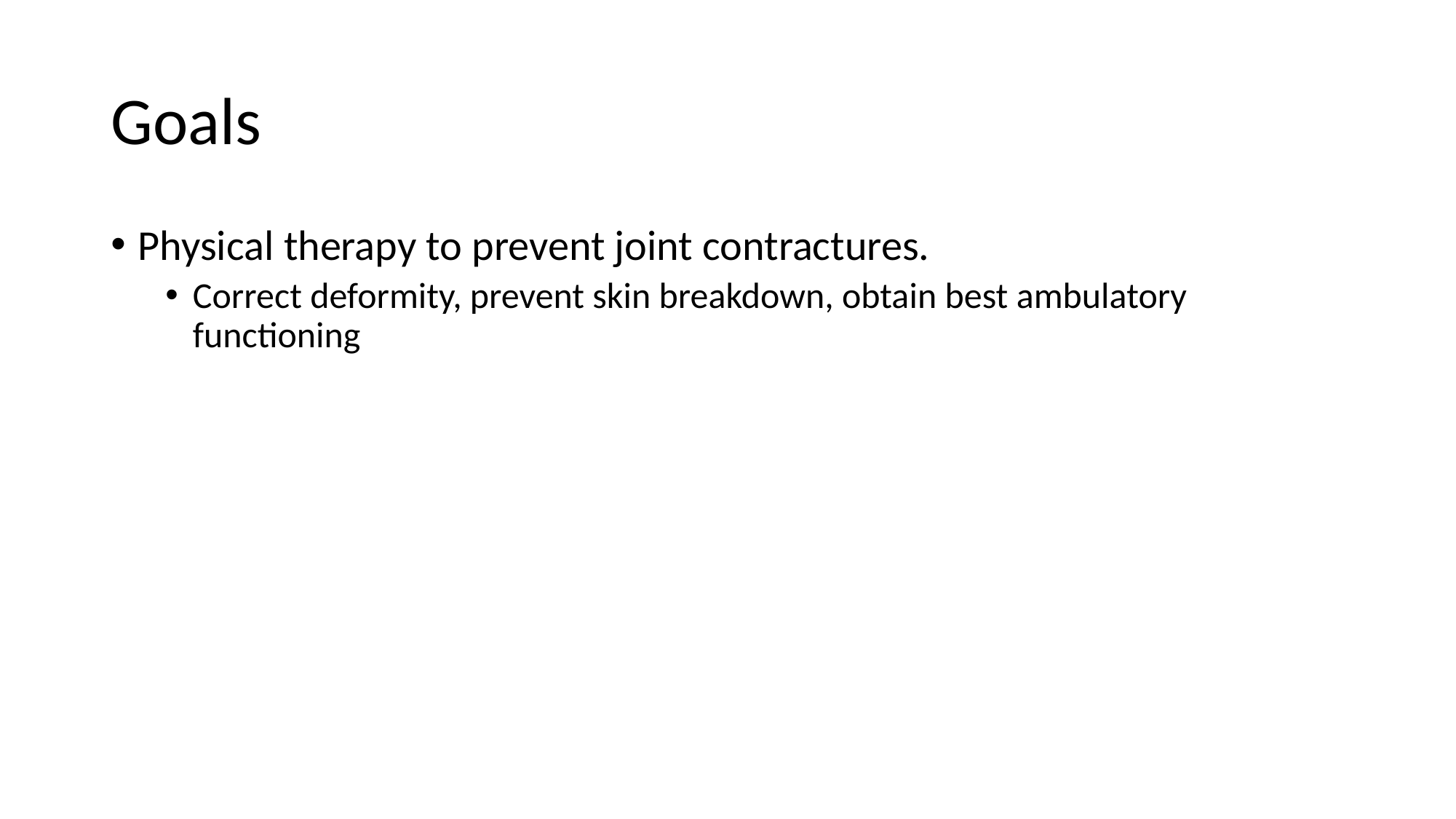

# Goals
Physical therapy to prevent joint contractures.
Correct deformity, prevent skin breakdown, obtain best ambulatory functioning